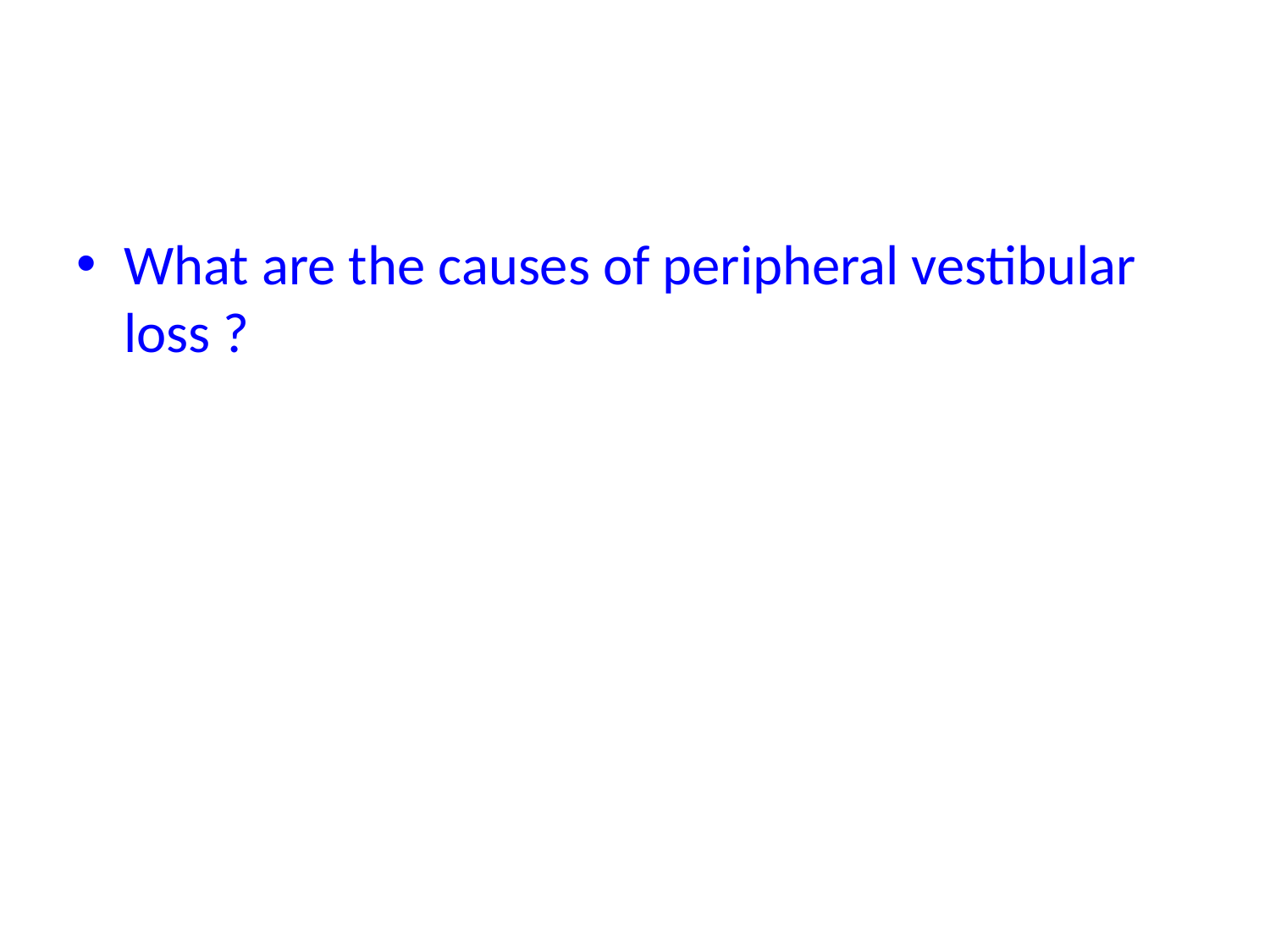

#
What are the causes of peripheral vestibular loss ?